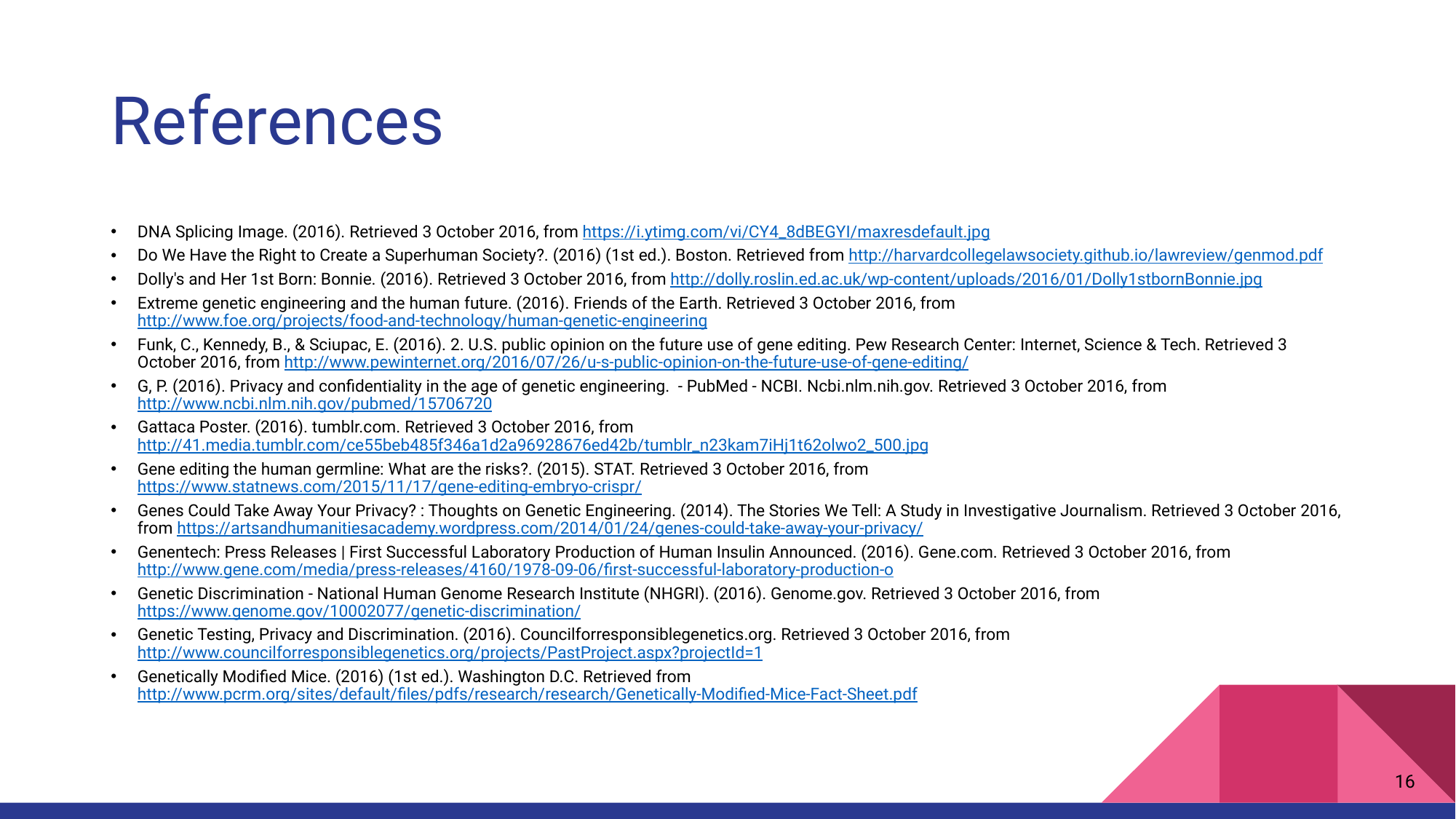

# References
DNA Splicing Image. (2016). Retrieved 3 October 2016, from https://i.ytimg.com/vi/CY4_8dBEGYI/maxresdefault.jpg
Do We Have the Right to Create a Superhuman Society?. (2016) (1st ed.). Boston. Retrieved from http://harvardcollegelawsociety.github.io/lawreview/genmod.pdf
Dolly's and Her 1st Born: Bonnie. (2016). Retrieved 3 October 2016, from http://dolly.roslin.ed.ac.uk/wp-content/uploads/2016/01/Dolly1stbornBonnie.jpg
Extreme genetic engineering and the human future. (2016). Friends of the Earth. Retrieved 3 October 2016, from http://www.foe.org/projects/food-and-technology/human-genetic-engineering
Funk, C., Kennedy, B., & Sciupac, E. (2016). 2. U.S. public opinion on the future use of gene editing. Pew Research Center: Internet, Science & Tech. Retrieved 3 October 2016, from http://www.pewinternet.org/2016/07/26/u-s-public-opinion-on-the-future-use-of-gene-editing/
G, P. (2016). Privacy and confidentiality in the age of genetic engineering.  - PubMed - NCBI. Ncbi.nlm.nih.gov. Retrieved 3 October 2016, from http://www.ncbi.nlm.nih.gov/pubmed/15706720
Gattaca Poster. (2016). tumblr.com. Retrieved 3 October 2016, from http://41.media.tumblr.com/ce55beb485f346a1d2a96928676ed42b/tumblr_n23kam7iHj1t62olwo2_500.jpg
Gene editing the human germline: What are the risks?. (2015). STAT. Retrieved 3 October 2016, from https://www.statnews.com/2015/11/17/gene-editing-embryo-crispr/
Genes Could Take Away Your Privacy? : Thoughts on Genetic Engineering. (2014). The Stories We Tell: A Study in Investigative Journalism. Retrieved 3 October 2016, from https://artsandhumanitiesacademy.wordpress.com/2014/01/24/genes-could-take-away-your-privacy/
Genentech: Press Releases | First Successful Laboratory Production of Human Insulin Announced. (2016). Gene.com. Retrieved 3 October 2016, from http://www.gene.com/media/press-releases/4160/1978-09-06/first-successful-laboratory-production-o
Genetic Discrimination - National Human Genome Research Institute (NHGRI). (2016). Genome.gov. Retrieved 3 October 2016, from https://www.genome.gov/10002077/genetic-discrimination/
Genetic Testing, Privacy and Discrimination. (2016). Councilforresponsiblegenetics.org. Retrieved 3 October 2016, from http://www.councilforresponsiblegenetics.org/projects/PastProject.aspx?projectId=1
Genetically Modified Mice. (2016) (1st ed.). Washington D.C. Retrieved from http://www.pcrm.org/sites/default/files/pdfs/research/research/Genetically-Modified-Mice-Fact-Sheet.pdf
16